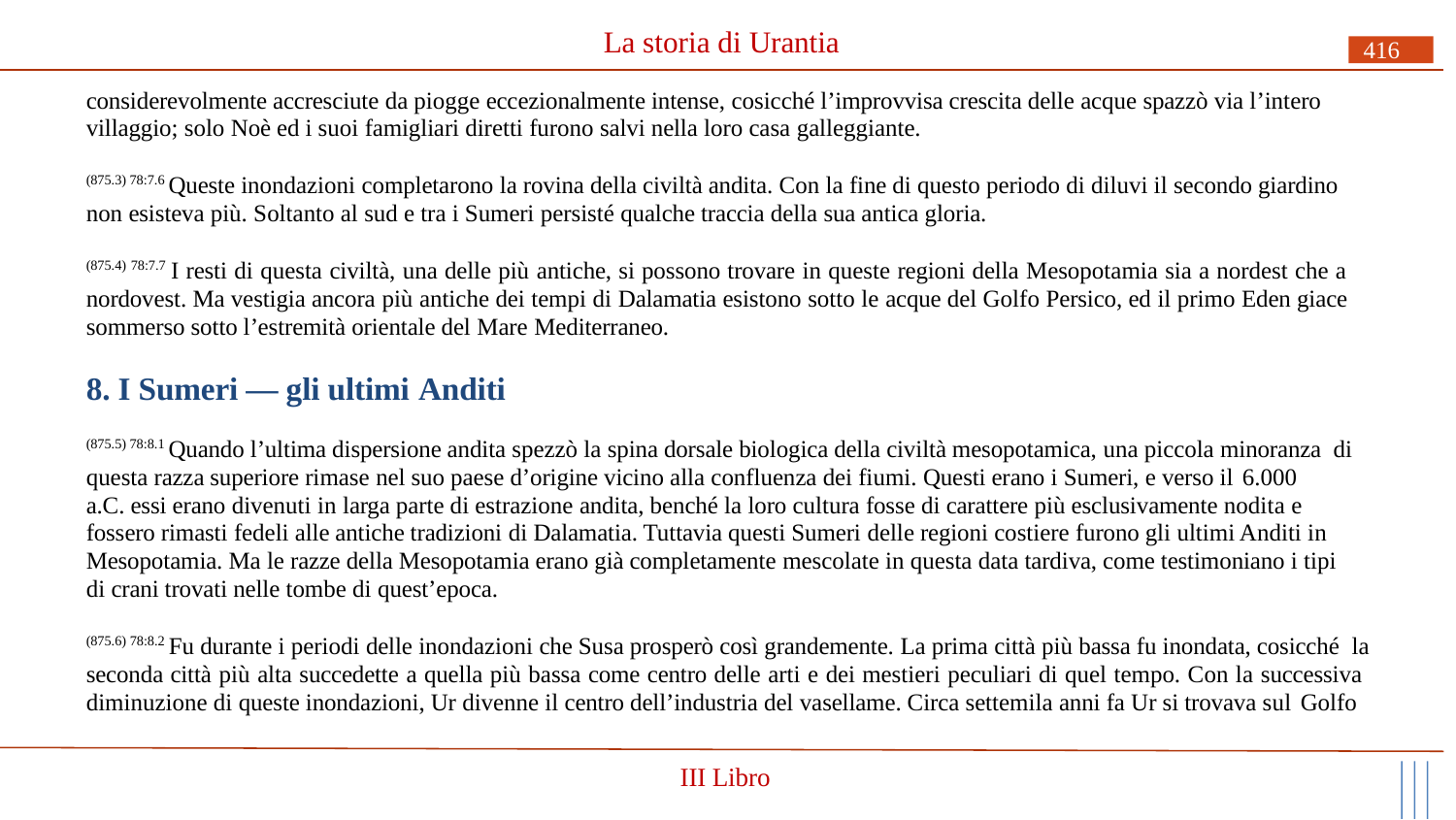

# La storia di Urantia
416

considerevolmente accresciute da piogge eccezionalmente intense, cosicché l’improvvisa crescita delle acque spazzò via l’intero  villaggio; solo Noè ed i suoi famigliari diretti furono salvi nella loro casa galleggiante.

(875.3) 78:7.6 Queste inondazioni completarono la rovina della civiltà andita. Con la fine di questo periodo di diluvi il secondo giardino  non esisteva più. Soltanto al sud e tra i Sumeri persisté qualche traccia della sua antica gloria.

(875.4) 78:7.7 I resti di questa civiltà, una delle più antiche, si possono trovare in queste regioni della Mesopotamia sia a nordest che a  nordovest. Ma vestigia ancora più antiche dei tempi di Dalamatia esistono sotto le acque del Golfo Persico, ed il primo Eden giace  sommerso sotto l’estremità orientale del Mare Mediterraneo.

8. I Sumeri — gli ultimi Anditi
(875.5) 78:8.1 Quando l’ultima dispersione andita spezzò la spina dorsale biologica della civiltà mesopotamica, una piccola minoranza  di questa razza superiore rimase nel suo paese d’origine vicino alla confluenza dei fiumi. Questi erano i Sumeri, e verso il 6.000
a.C. essi erano divenuti in larga parte di estrazione andita, benché la loro cultura fosse di carattere più esclusivamente nodita e  fossero rimasti fedeli alle antiche tradizioni di Dalamatia. Tuttavia questi Sumeri delle regioni costiere furono gli ultimi Anditi in  Mesopotamia. Ma le razze della Mesopotamia erano già completamente mescolate in questa data tardiva, come testimoniano i tipi  di crani trovati nelle tombe di quest’epoca.

(875.6) 78:8.2 Fu durante i periodi delle inondazioni che Susa prosperò così grandemente. La prima città più bassa fu inondata, cosicché  la seconda città più alta succedette a quella più bassa come centro delle arti e dei mestieri peculiari di quel tempo. Con la successiva  diminuzione di queste inondazioni, Ur divenne il centro dell’industria del vasellame. Circa settemila anni fa Ur si trovava sul Golfo

III Libro